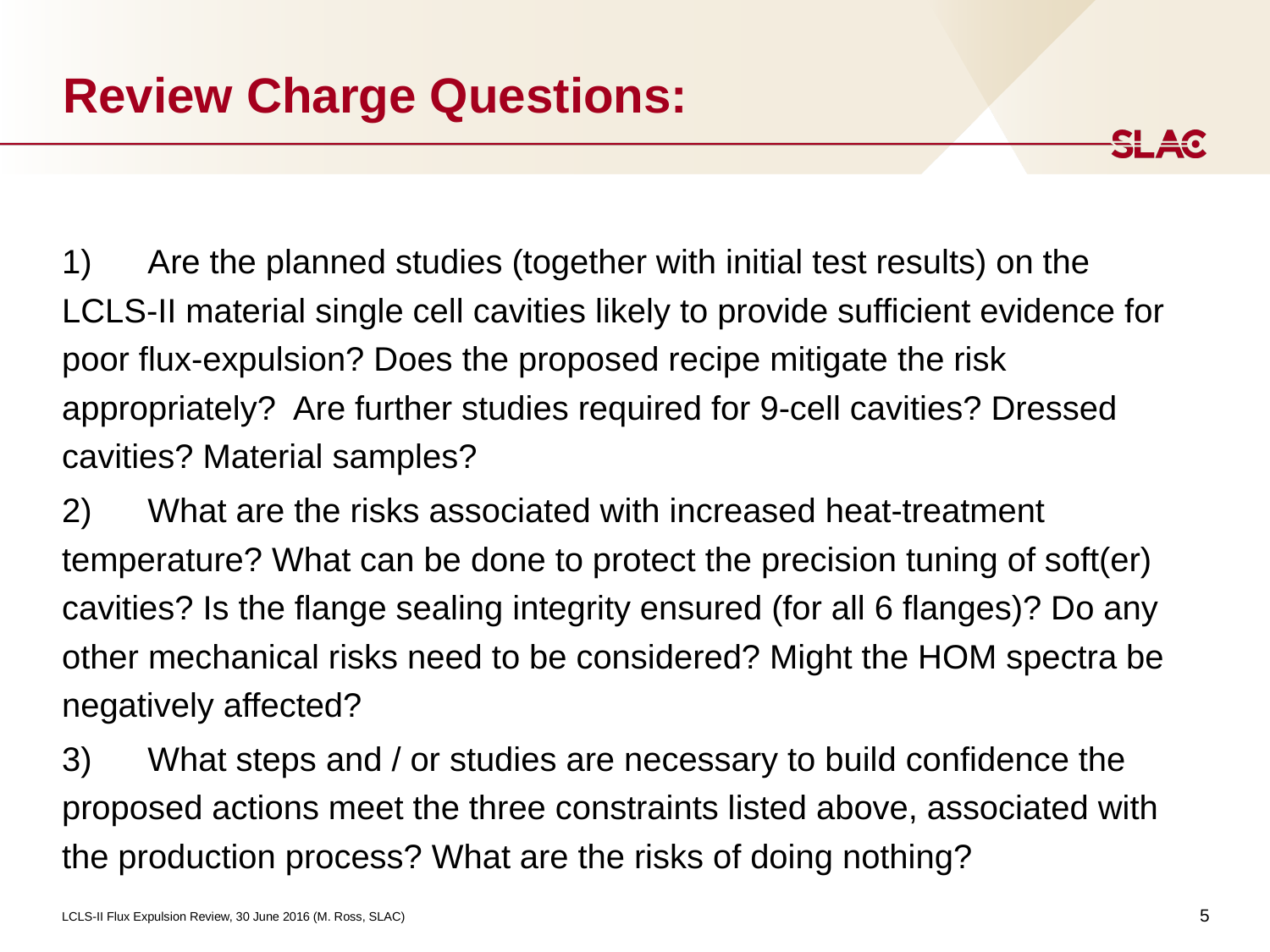

# Review Charge Questions:
1)      Are the planned studies (together with initial test results) on the LCLS-II material single cell cavities likely to provide sufficient evidence for poor flux-expulsion? Does the proposed recipe mitigate the risk appropriately?  Are further studies required for 9-cell cavities? Dressed cavities? Material samples?
2)      What are the risks associated with increased heat-treatment temperature? What can be done to protect the precision tuning of soft(er) cavities? Is the flange sealing integrity ensured (for all 6 flanges)? Do any other mechanical risks need to be considered? Might the HOM spectra be negatively affected?
3)      What steps and / or studies are necessary to build confidence the proposed actions meet the three constraints listed above, associated with the production process? What are the risks of doing nothing?

5
LCLS-II Flux Expulsion Review, 30 June 2016 (M. Ross, SLAC)